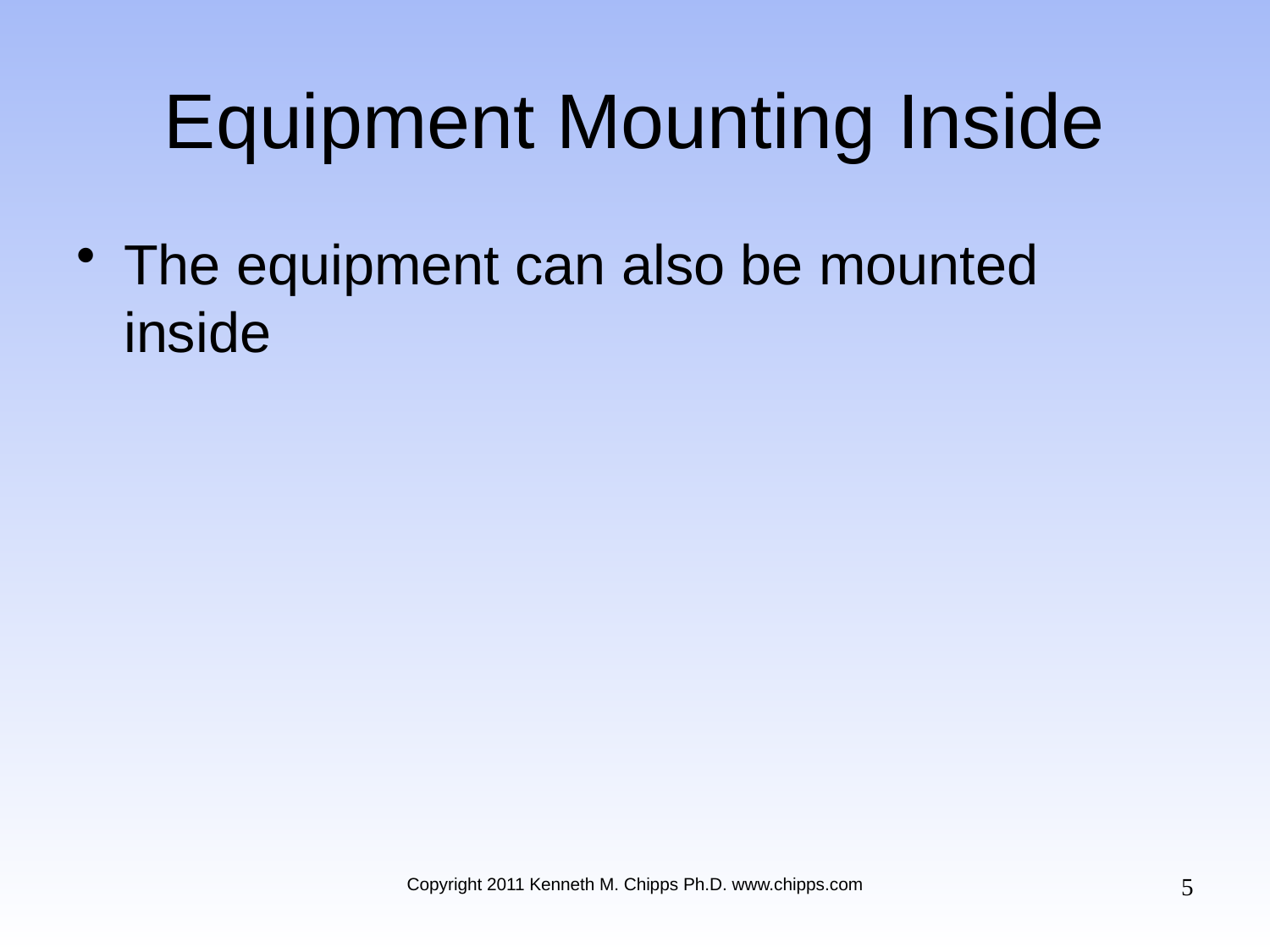

# Equipment Mounting Inside
The equipment can also be mounted inside
5
Copyright 2011 Kenneth M. Chipps Ph.D. www.chipps.com